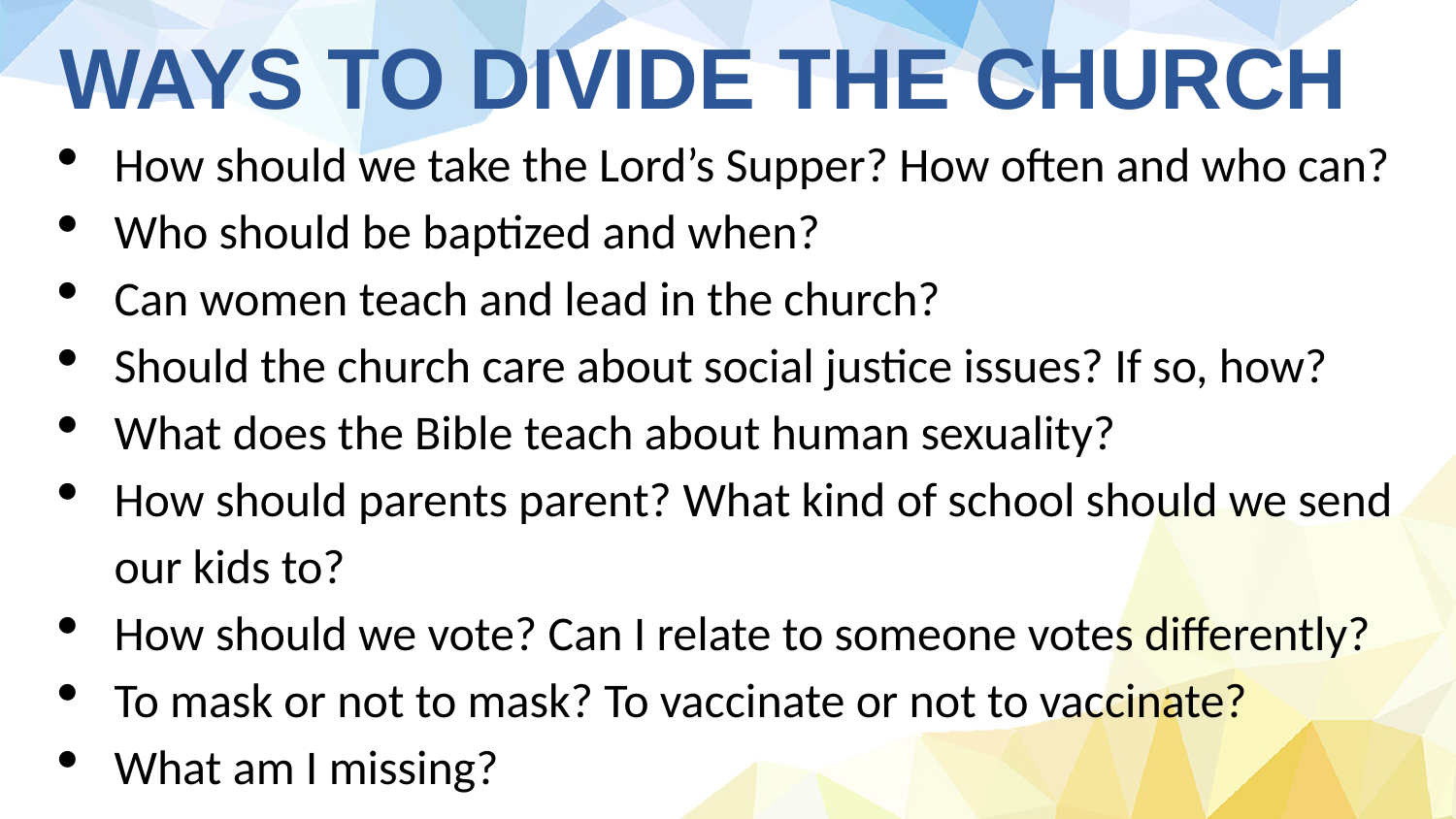

# WAYS TO DIVIDE THE CHURCH
How should we take the Lord’s Supper? How often and who can?
Who should be baptized and when?
Can women teach and lead in the church?
Should the church care about social justice issues? If so, how?
What does the Bible teach about human sexuality?
How should parents parent? What kind of school should we send our kids to?
How should we vote? Can I relate to someone votes differently?
To mask or not to mask? To vaccinate or not to vaccinate?
What am I missing?